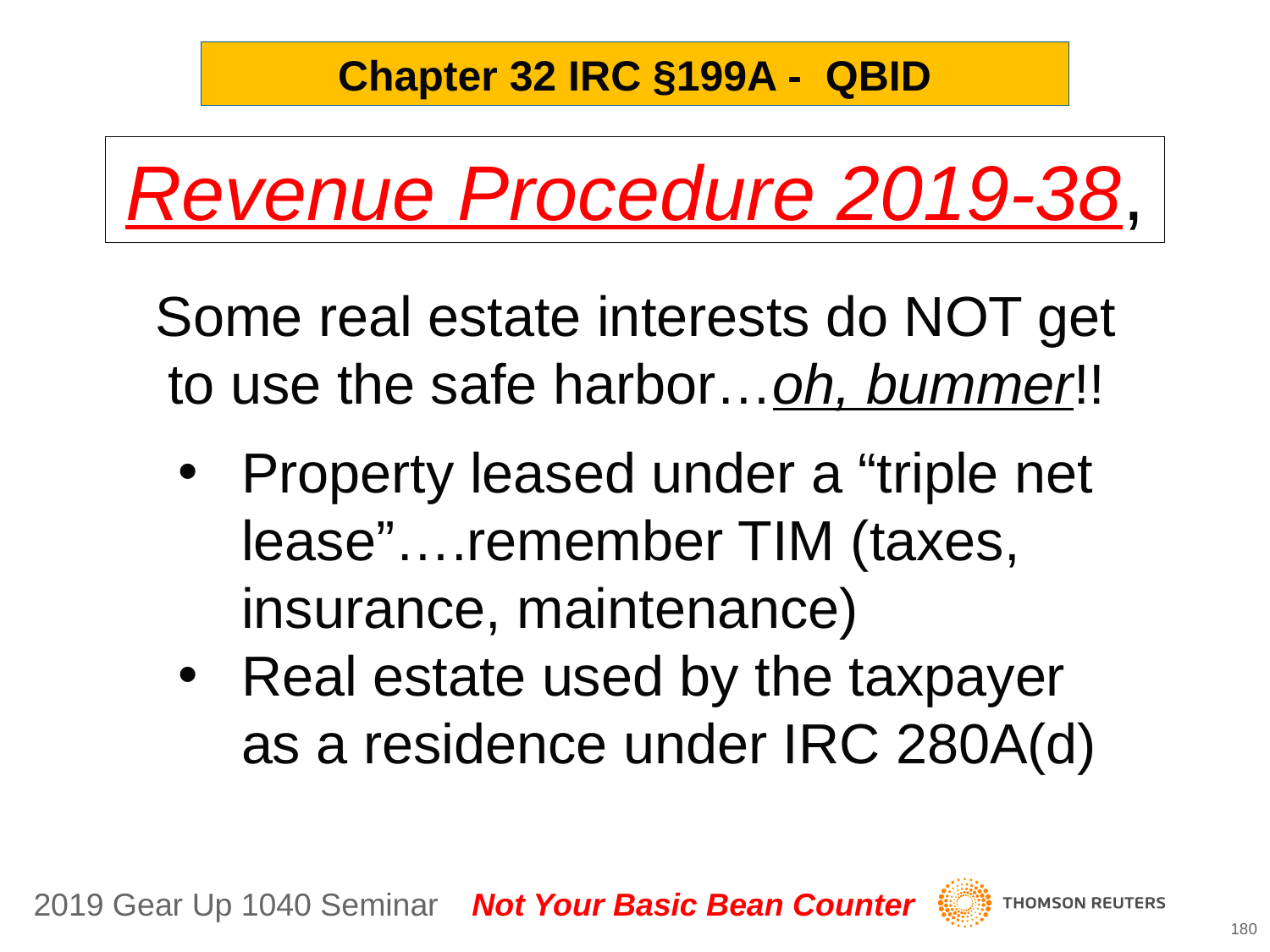

Chapter 32 IRC §199A -  QBID
Revenue Procedure 2019-38,
Some real estate interests do NOT get to use the safe harbor…oh, bummer!!
Property leased under a “triple net lease”….remember TIM (taxes, insurance, maintenance)
Real estate used by the taxpayer as a residence under IRC 280A(d)
180